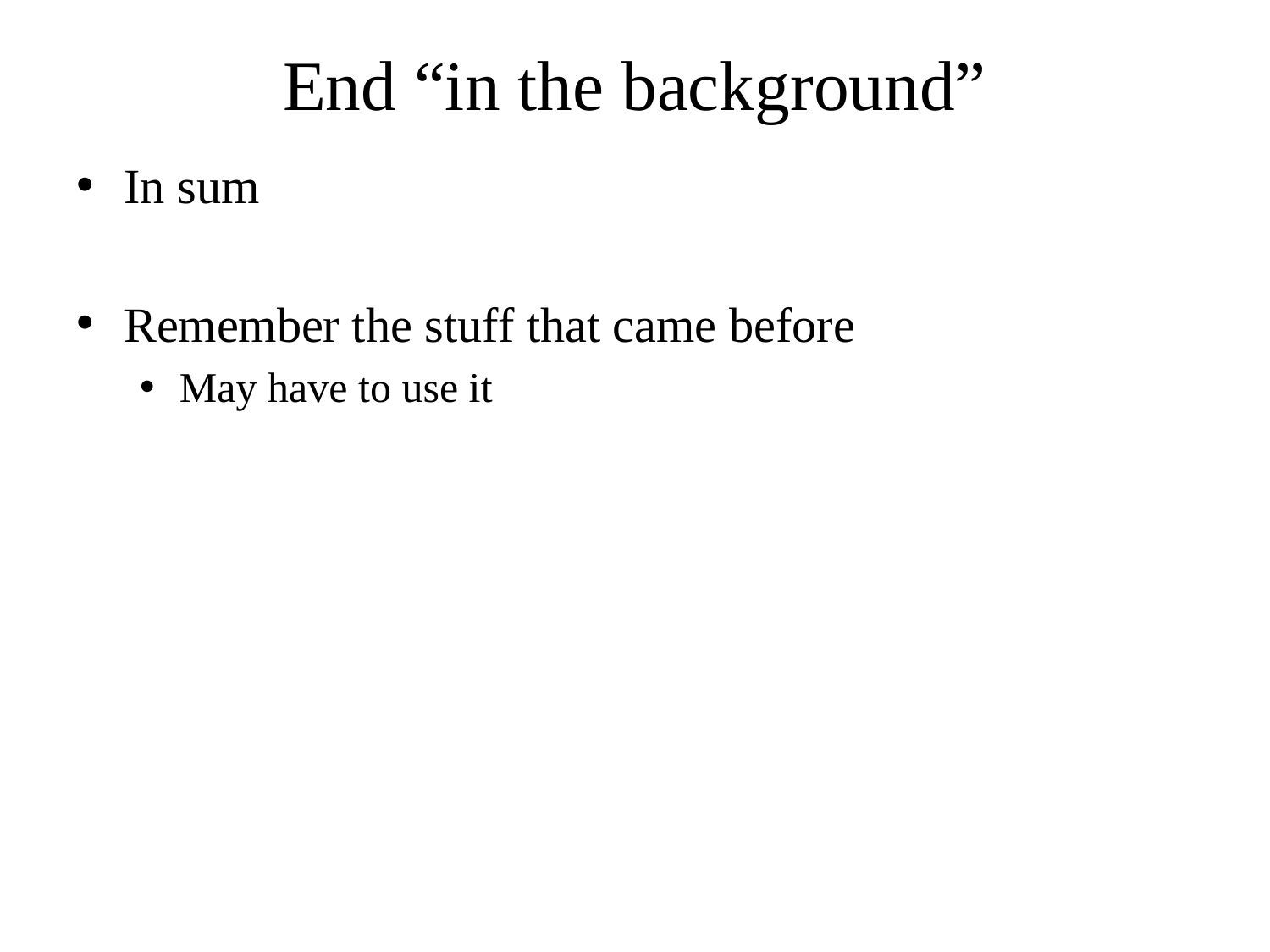

# End “in the background”
In sum

Remember the stuff that came before
May have to use it